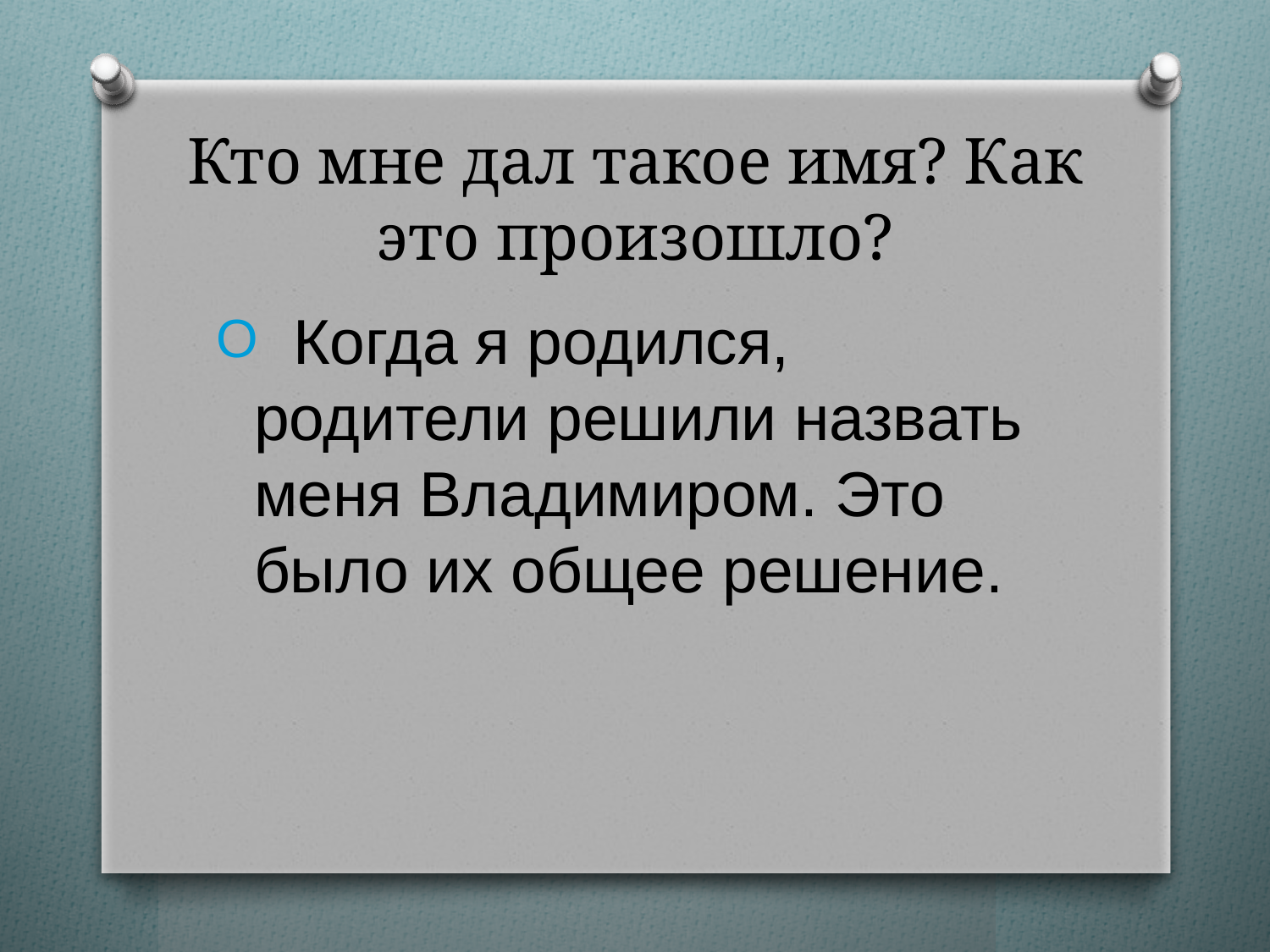

# Кто мне дал такое имя? Как это произошло?
  Когда я родился, родители решили назвать меня Владимиром. Это было их общее решение.